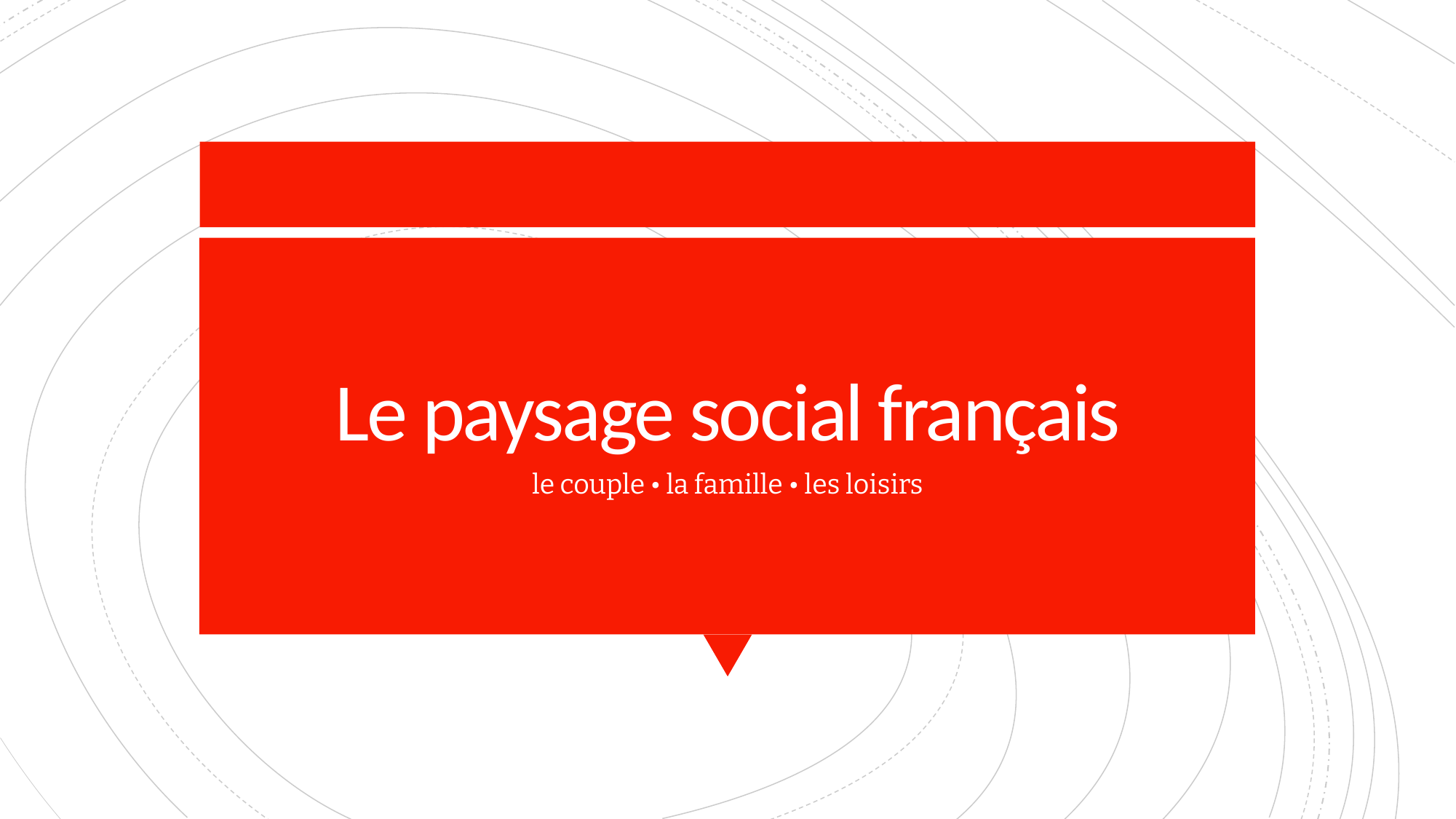

# Le paysage social français
le couple • la famille • les loisirs